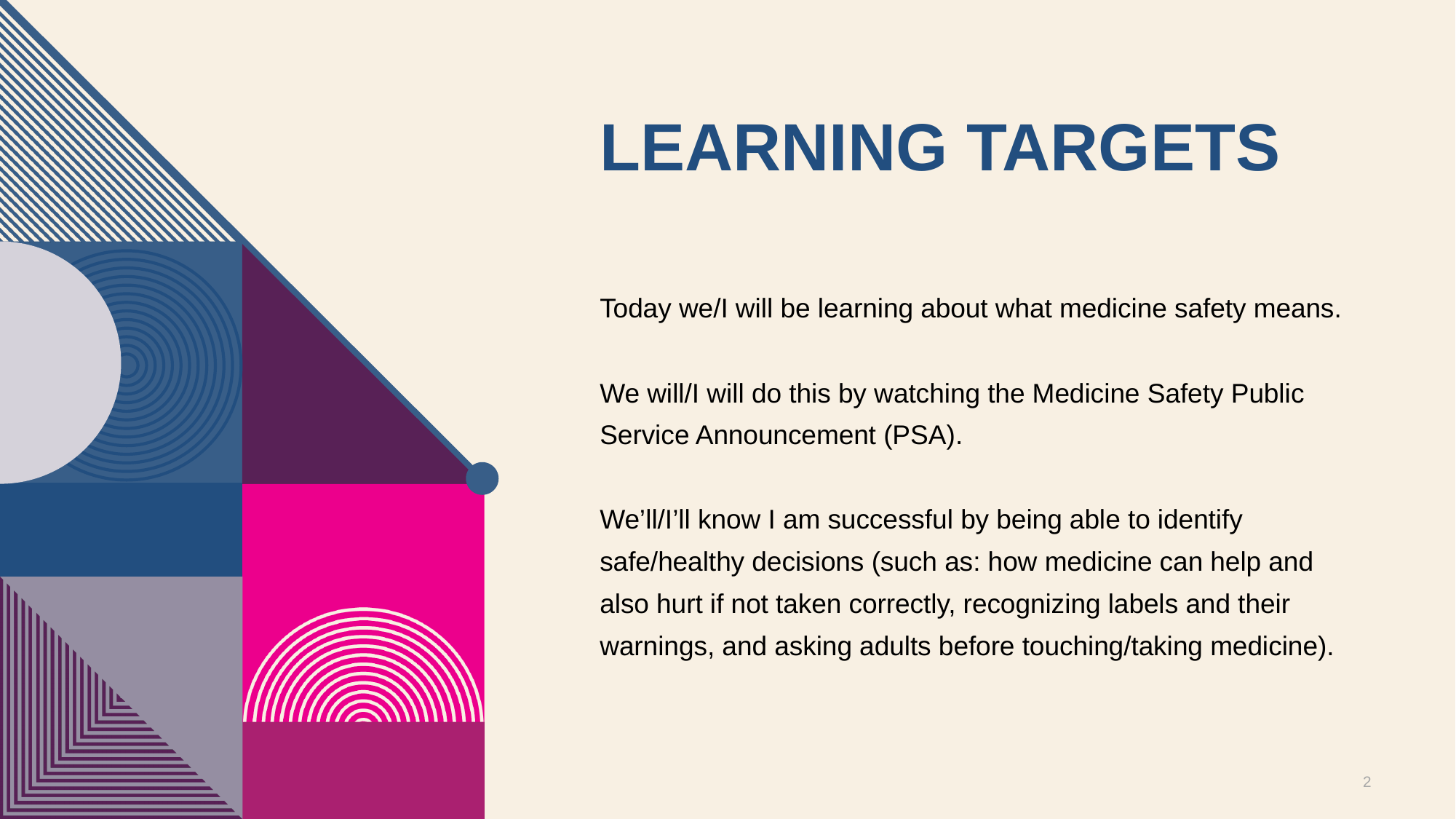

# Learning targets
Today we/I will be learning about what medicine safety means.

We will/I will do this by watching the Medicine Safety Public Service Announcement (PSA).

We’ll/I’ll know I am successful by being able to identify safe/healthy decisions (such as: how medicine can help and also hurt if not taken correctly, recognizing labels and their warnings, and asking adults before touching/taking medicine).
2